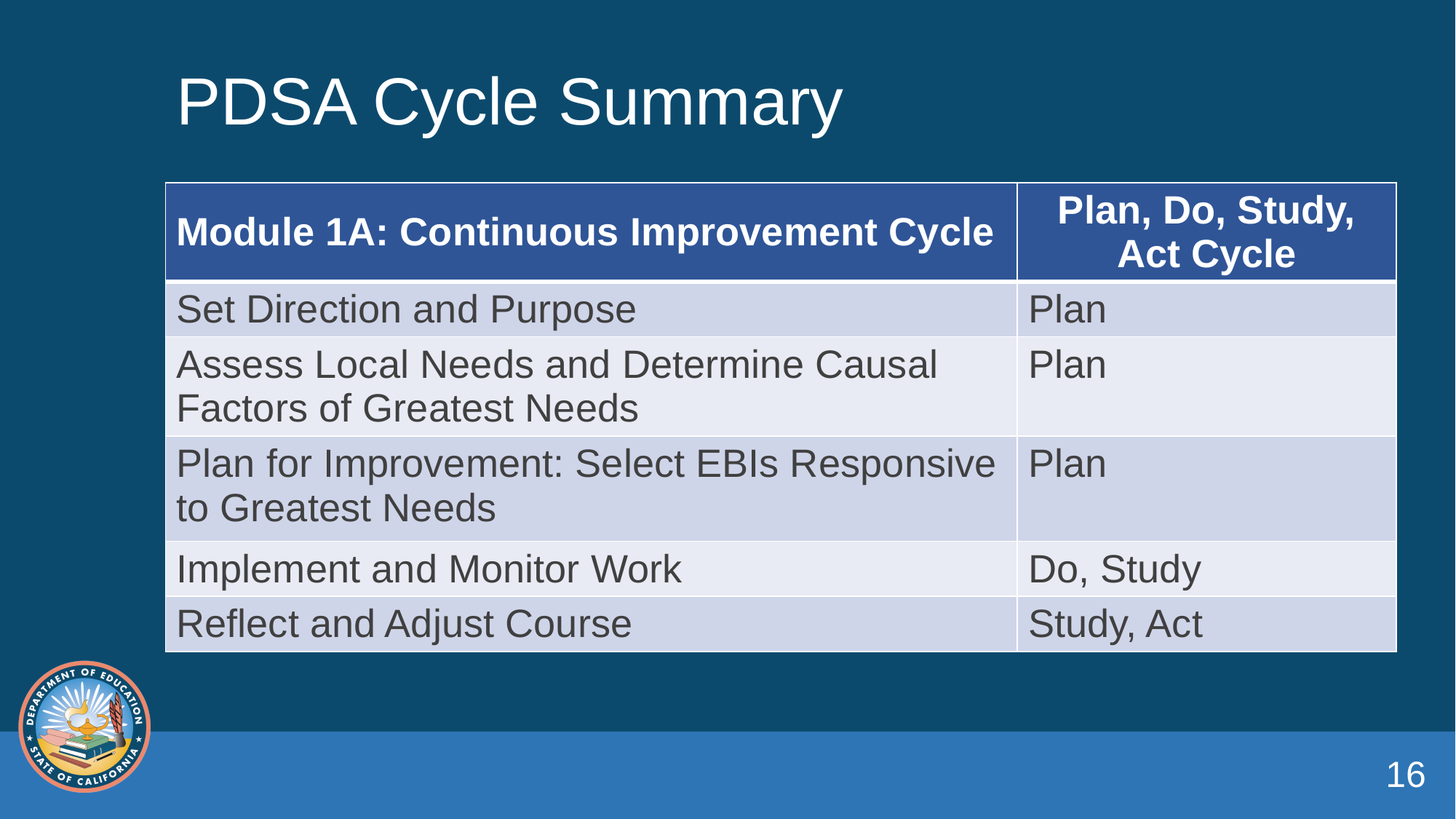

# PDSA Cycle Summary
| Module 1A: Continuous Improvement Cycle | Plan, Do, Study, Act Cycle |
| --- | --- |
| Set Direction and Purpose | Plan |
| Assess Local Needs and Determine Causal Factors of Greatest Needs | Plan |
| Plan for Improvement: Select EBIs Responsive to Greatest Needs | Plan |
| Implement and Monitor Work | Do, Study |
| Reflect and Adjust Course | Study, Act |
16